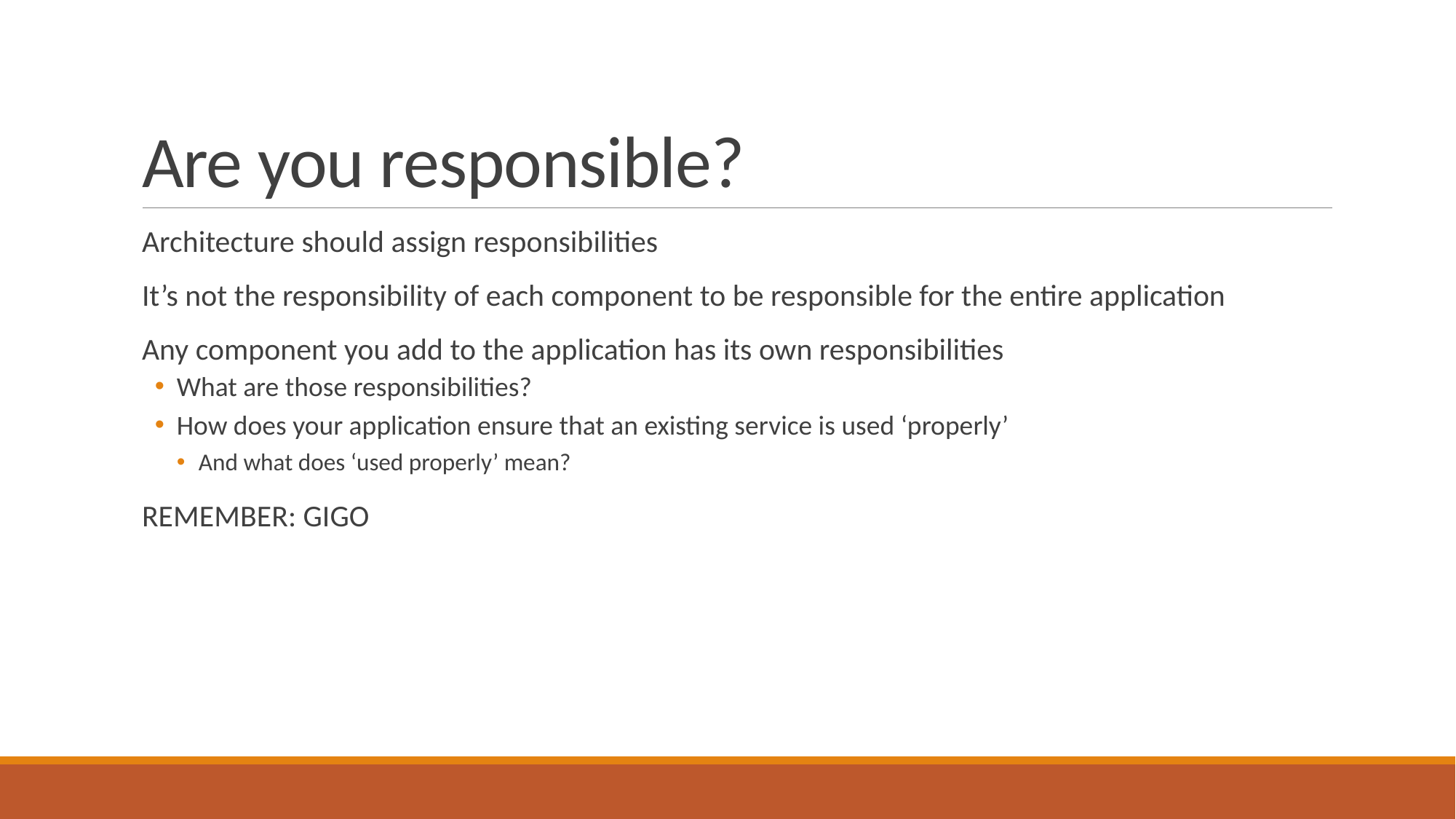

# Are you responsible?
Architecture should assign responsibilities
It’s not the responsibility of each component to be responsible for the entire application
Any component you add to the application has its own responsibilities
What are those responsibilities?
How does your application ensure that an existing service is used ‘properly’
And what does ‘used properly’ mean?
REMEMBER: GIGO